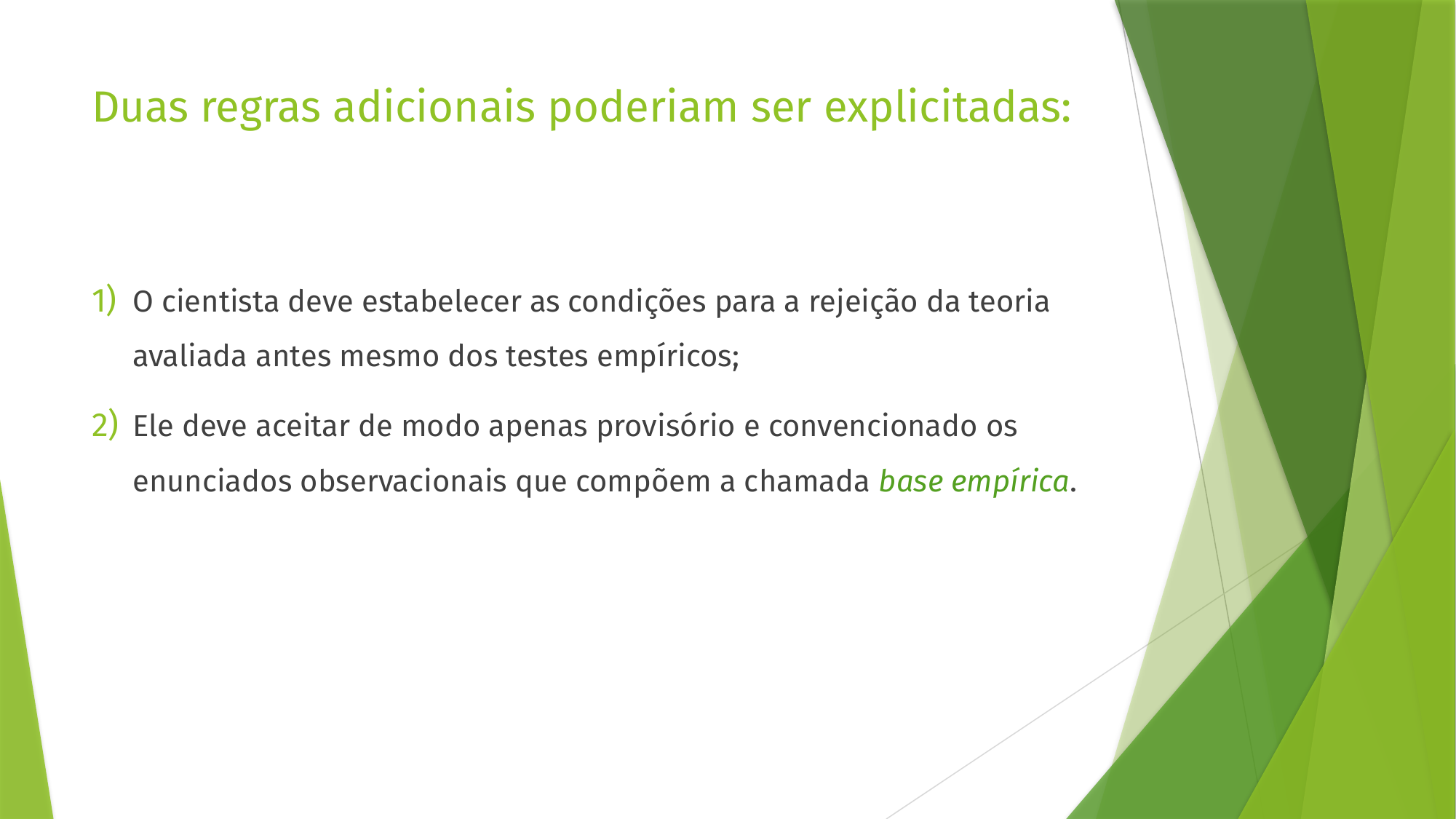

# Duas regras adicionais poderiam ser explicitadas:
O cientista deve estabelecer as condições para a rejeição da teoria avaliada antes mesmo dos testes empíricos;
Ele deve aceitar de modo apenas provisório e convencionado os enunciados observacionais que compõem a chamada base empírica.